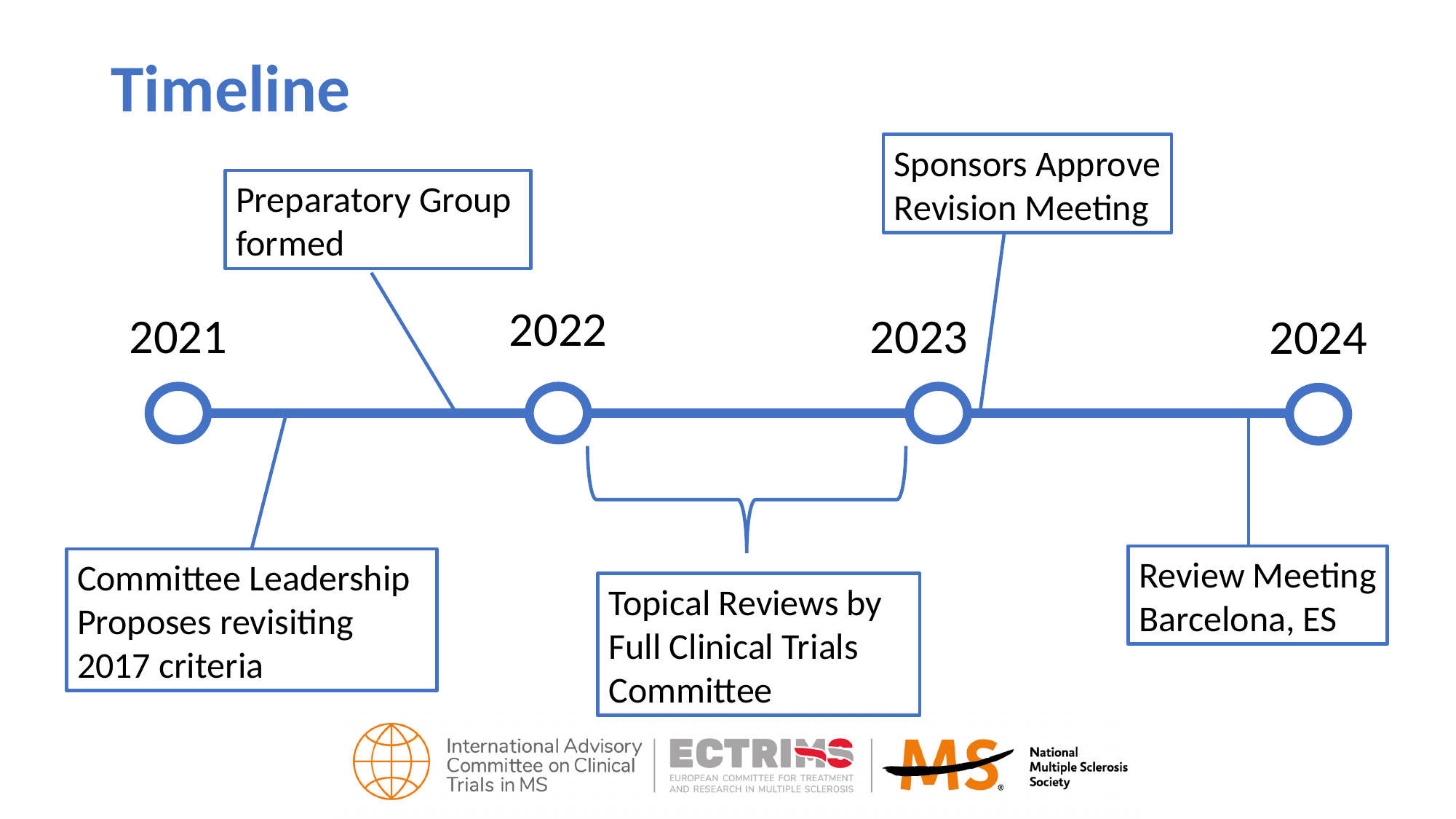

# Timeline
Sponsors Approve
Revision Meeting
Preparatory Group
formed
2022
2023
2021
2024

Review Meeting
Barcelona, ES
Committee Leadership
Proposes revisiting 2017 criteria
Topical Reviews by
Full Clinical Trials Committee